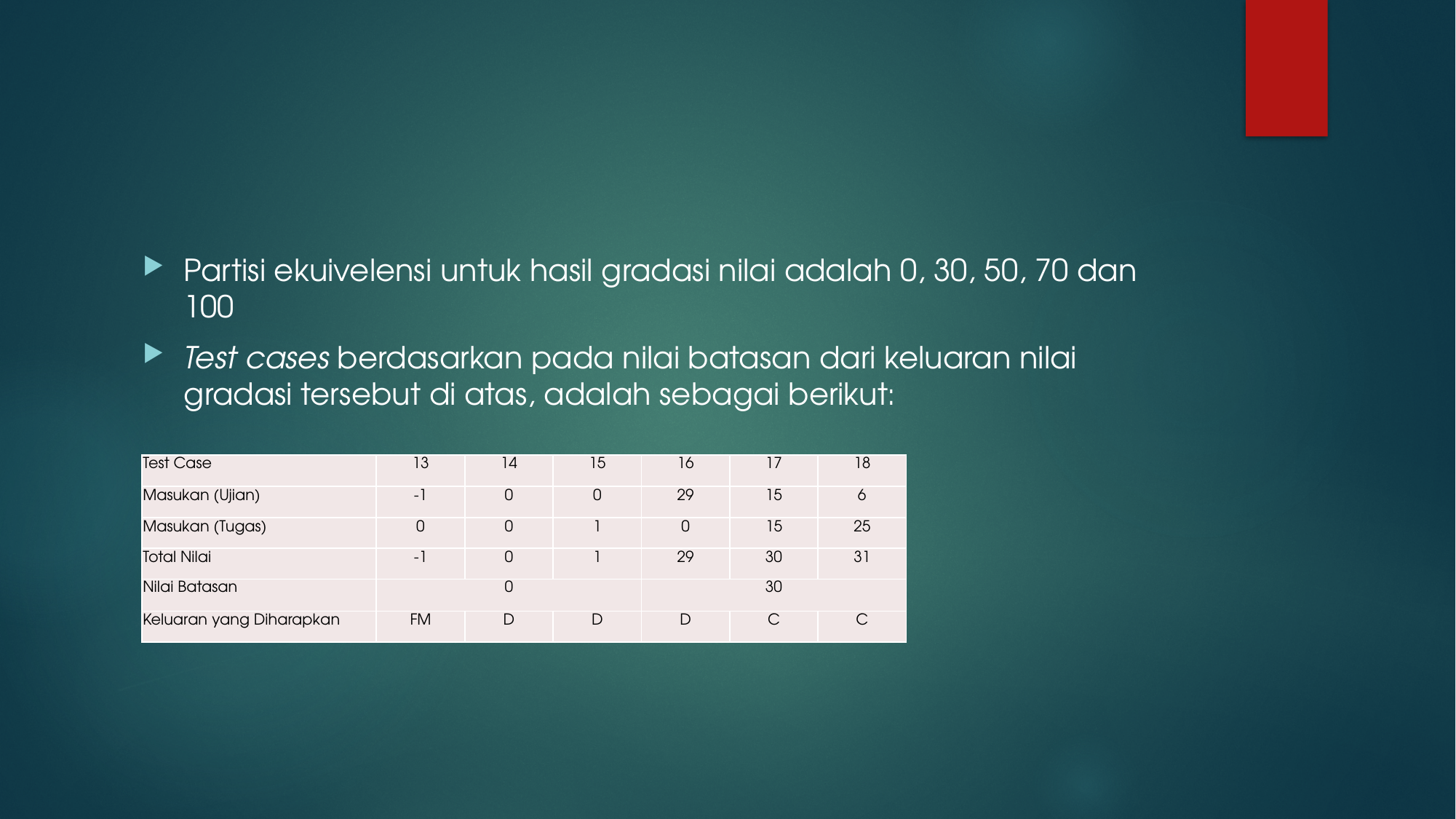

#
Partisi ekuivelensi untuk hasil gradasi nilai adalah 0, 30, 50, 70 dan 100
Test cases berdasarkan pada nilai batasan dari keluaran nilai gradasi tersebut di atas, adalah sebagai berikut:

| Test Case | 13 | 14 | 15 | 16 | 17 | 18 |
| --- | --- | --- | --- | --- | --- | --- |
| Masukan (Ujian) | -1 | 0 | 0 | 29 | 15 | 6 |
| Masukan (Tugas) | 0 | 0 | 1 | 0 | 15 | 25 |
| Total Nilai | -1 | 0 | 1 | 29 | 30 | 31 |
| Nilai Batasan | 0 |  |  | 30 |  |  |
| Keluaran yang Diharapkan | FM | D | D | D | C | C |